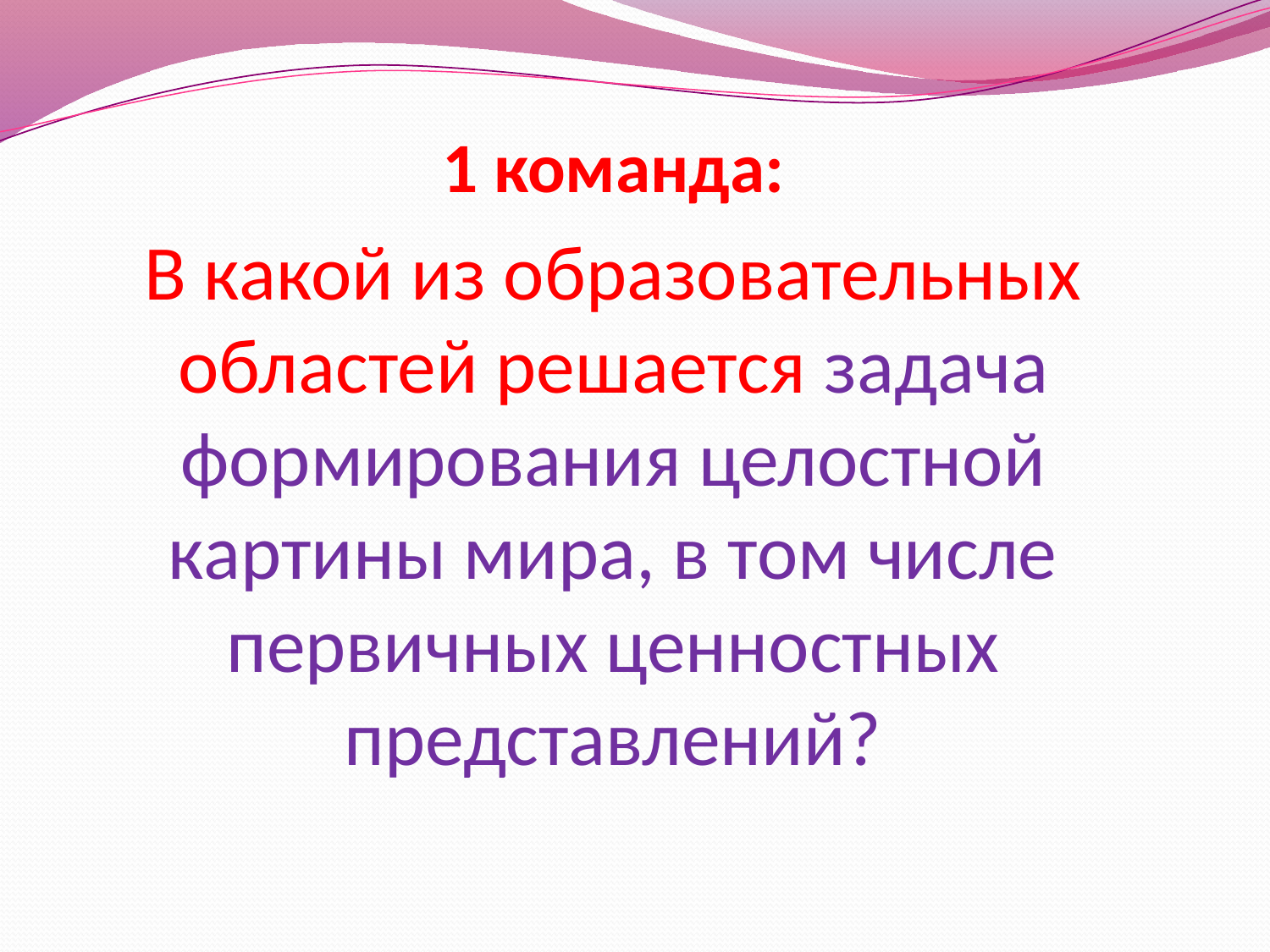

1 команда:
В какой из образовательных областей решается задача формирования целостной картины мира, в том числе первичных ценностных представлений?